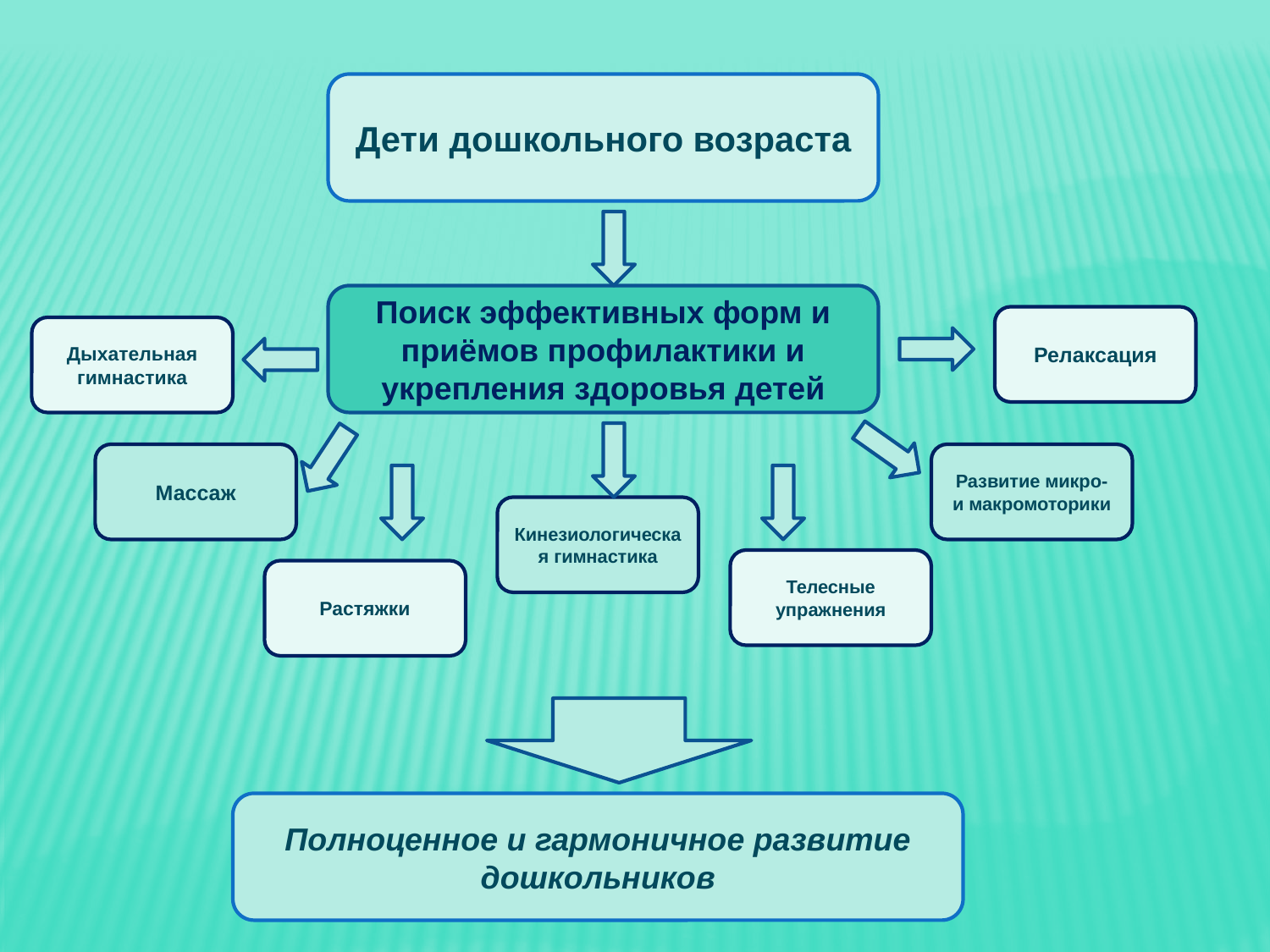

Дети дошкольного возраста

Поиск эффективных форм и приёмов профилактики и укрепления здоровья детей
Релаксация

Дыхательная гимнастика

Массаж
Развитие микро- и макромоторики

Кинезиологическая гимнастика
Телесные упражнения
Растяжки

Полноценное и гармоничное развитие дошкольников